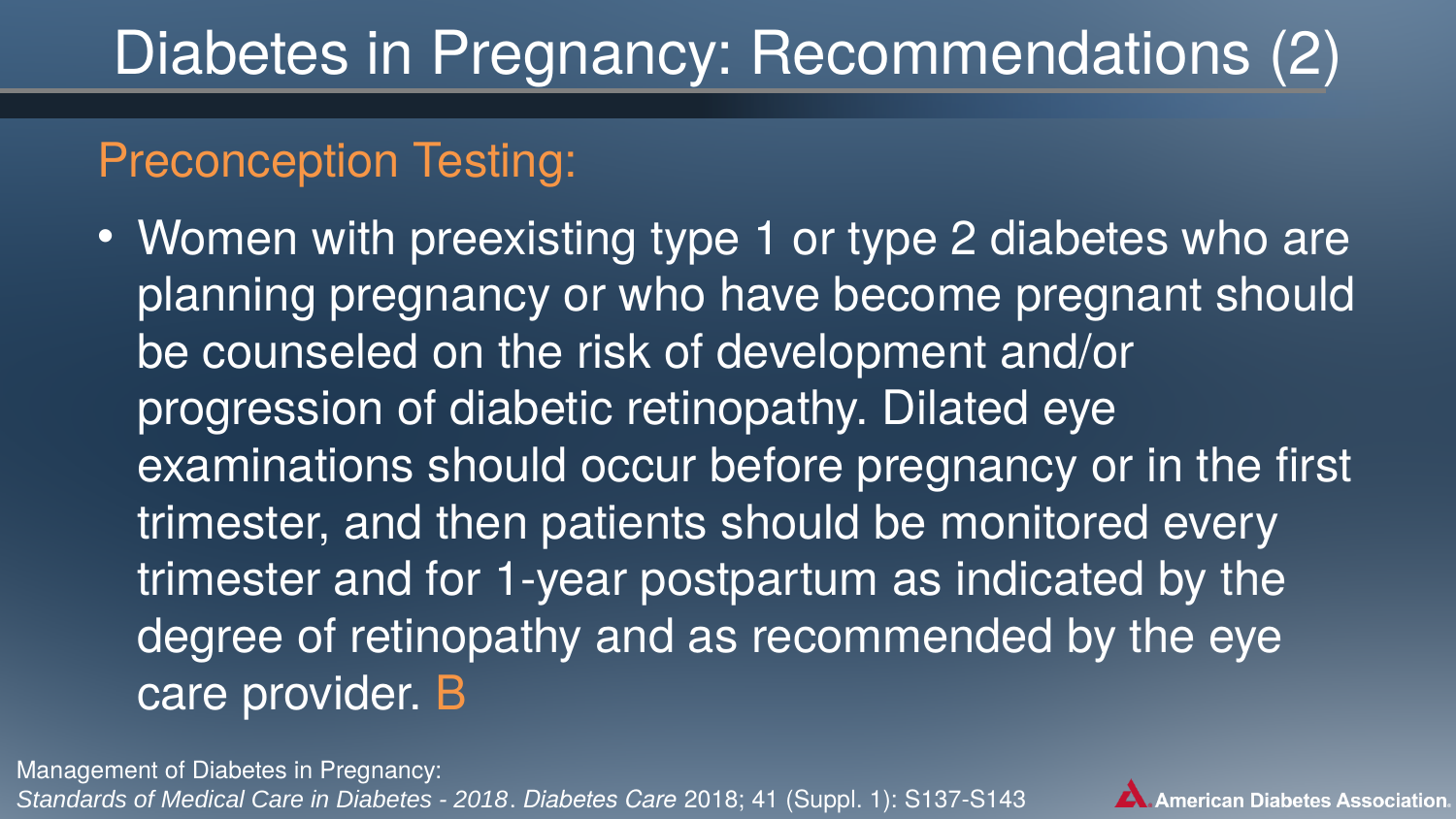

# Diabetes in Pregnancy: Recommendations (2)
Preconception Testing:
Women with preexisting type 1 or type 2 diabetes who are planning pregnancy or who have become pregnant should be counseled on the risk of development and/or progression of diabetic retinopathy. Dilated eye examinations should occur before pregnancy or in the first trimester, and then patients should be monitored every trimester and for 1-year postpartum as indicated by the degree of retinopathy and as recommended by the eye care provider. B

Management of Diabetes in Pregnancy:
Standards of Medical Care in Diabetes - 2018. Diabetes Care 2018; 41 (Suppl. 1): S137-S143